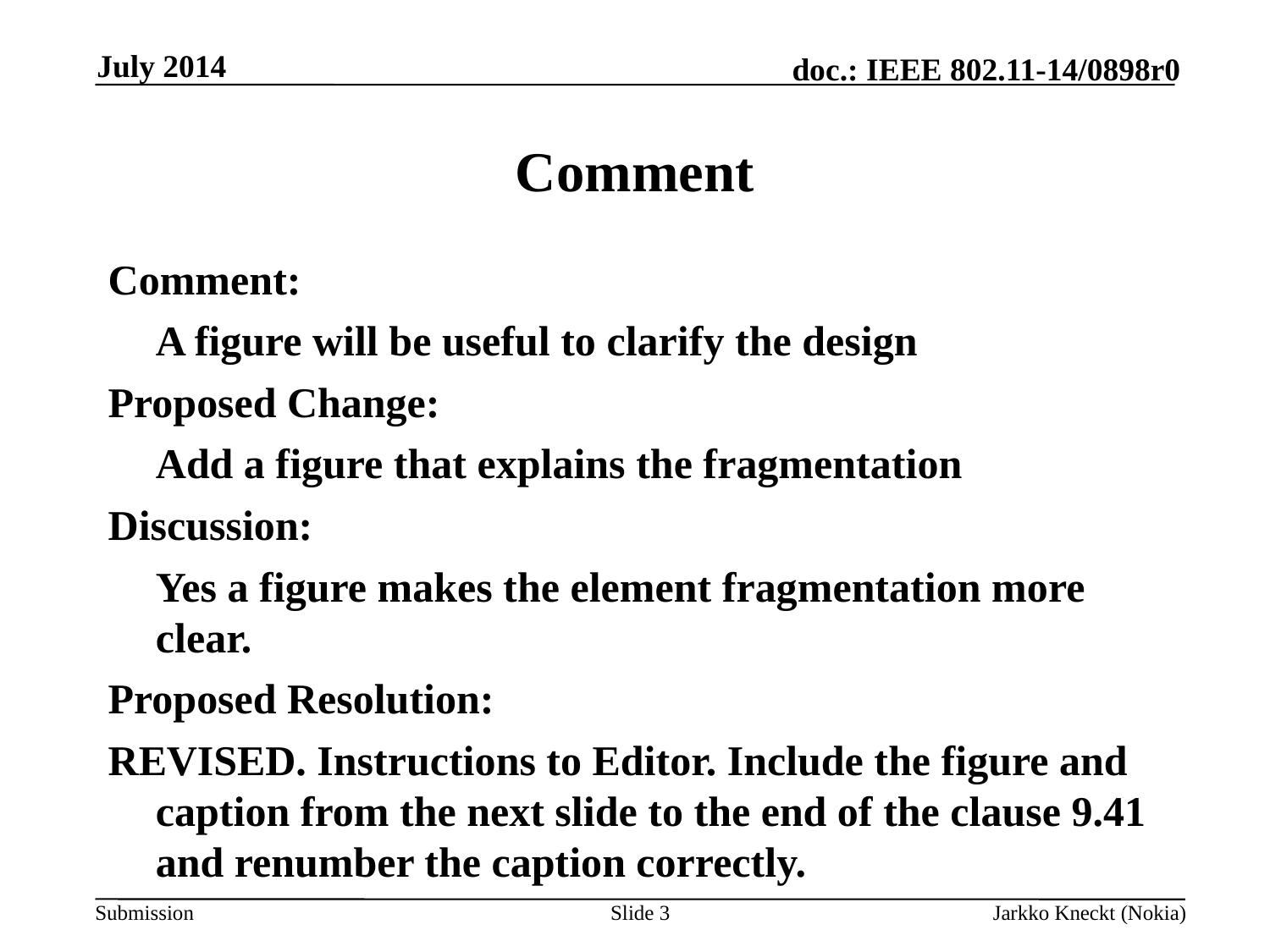

July 2014
# Comment
Comment:
	A figure will be useful to clarify the design
Proposed Change:
	Add a figure that explains the fragmentation
Discussion:
	Yes a figure makes the element fragmentation more clear.
Proposed Resolution:
REVISED. Instructions to Editor. Include the figure and caption from the next slide to the end of the clause 9.41 and renumber the caption correctly.
Slide 3
Jarkko Kneckt (Nokia)